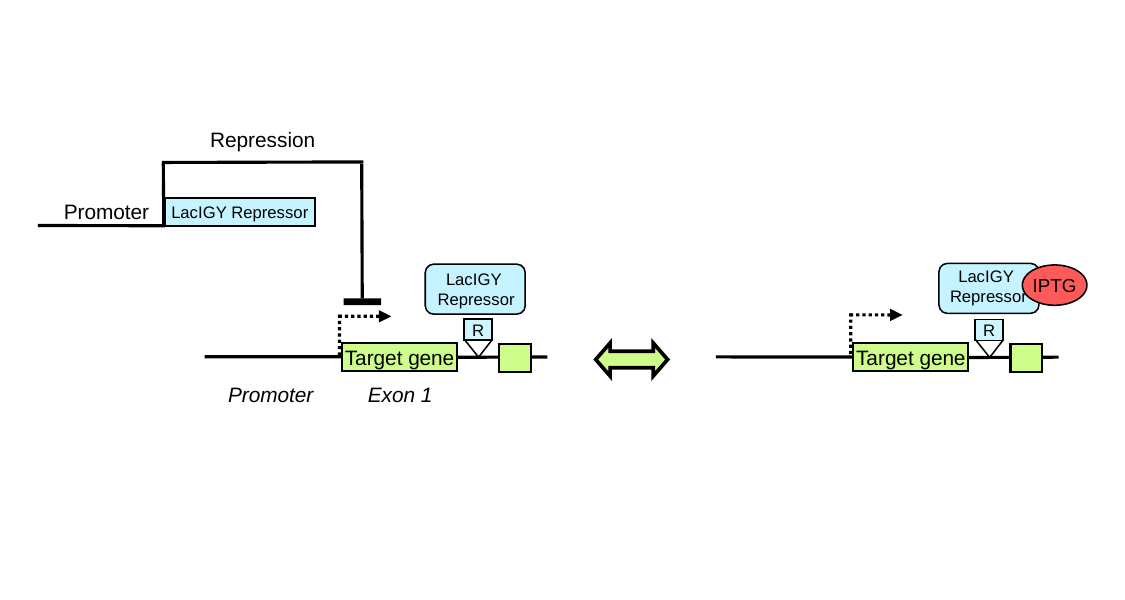

Repression

 Promoter
LacIGY Repressor

LacIGY
Repressor

LacIGY
Repressor
IPTG

R

Target gene

R

Target gene

Promoter
Exon 1